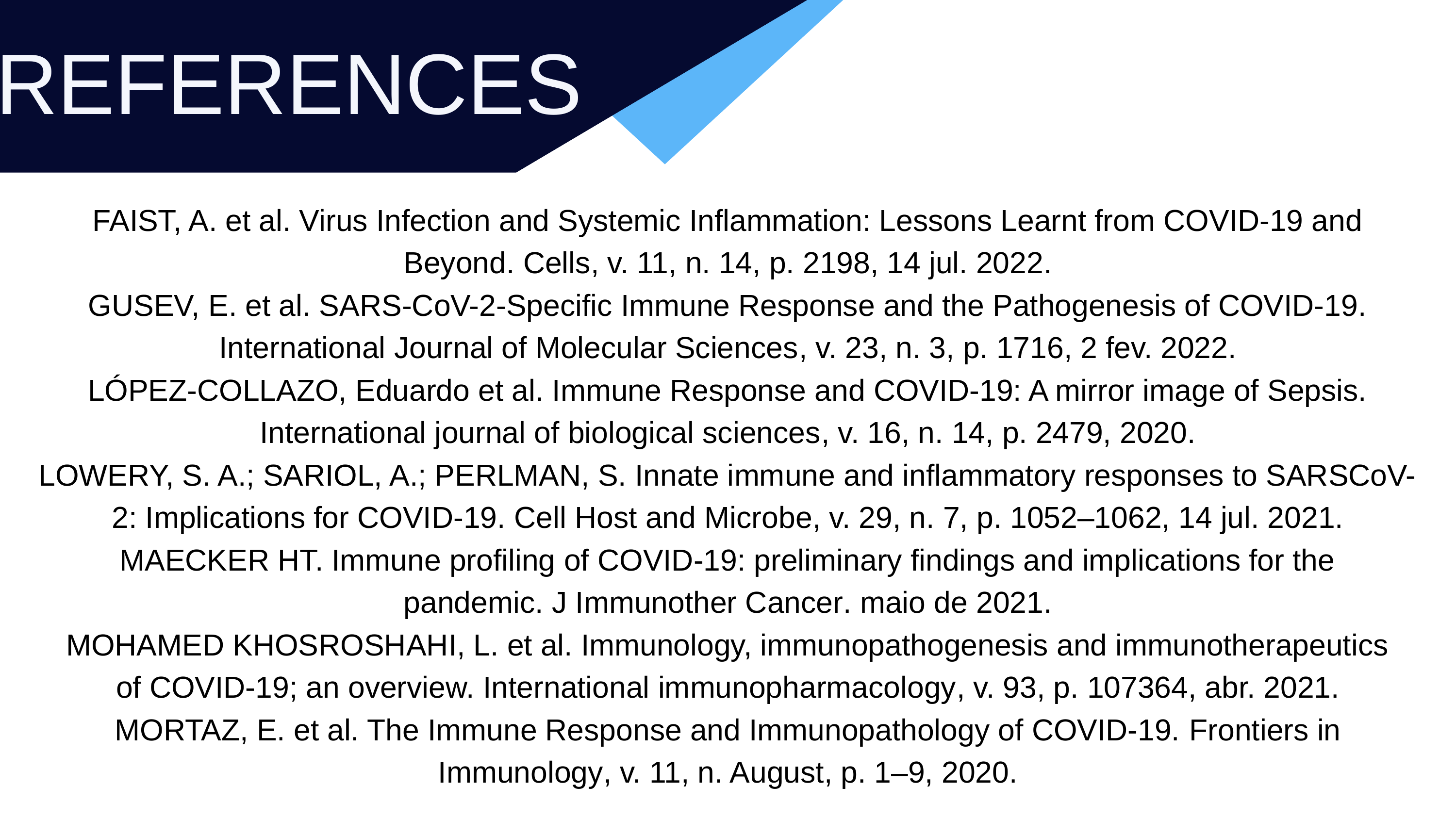

REFERENCES
Our Goals
FAIST, A. et al. Virus Infection and Systemic Inflammation: Lessons Learnt from COVID-19 and
Beyond. Cells, v. 11, n. 14, p. 2198, 14 jul. 2022.
GUSEV, E. et al. SARS-CoV-2-Specific Immune Response and the Pathogenesis of COVID-19.
International Journal of Molecular Sciences, v. 23, n. 3, p. 1716, 2 fev. 2022.
LÓPEZ-COLLAZO, Eduardo et al. Immune Response and COVID-19: A mirror image of Sepsis.
International journal of biological sciences, v. 16, n. 14, p. 2479, 2020.
LOWERY, S. A.; SARIOL, A.; PERLMAN, S. Innate immune and inflammatory responses to SARSCoV-
2: Implications for COVID-19. Cell Host and Microbe, v. 29, n. 7, p. 1052–1062, 14 jul. 2021.
MAECKER HT. Immune profiling of COVID-19: preliminary findings and implications for the
pandemic. J Immunother Cancer. maio de 2021.
MOHAMED KHOSROSHAHI, L. et al. Immunology, immunopathogenesis and immunotherapeutics
of COVID-19; an overview. International immunopharmacology, v. 93, p. 107364, abr. 2021.
MORTAZ, E. et al. The Immune Response and Immunopathology of COVID-19. Frontiers in
Immunology, v. 11, n. August, p. 1–9, 2020.